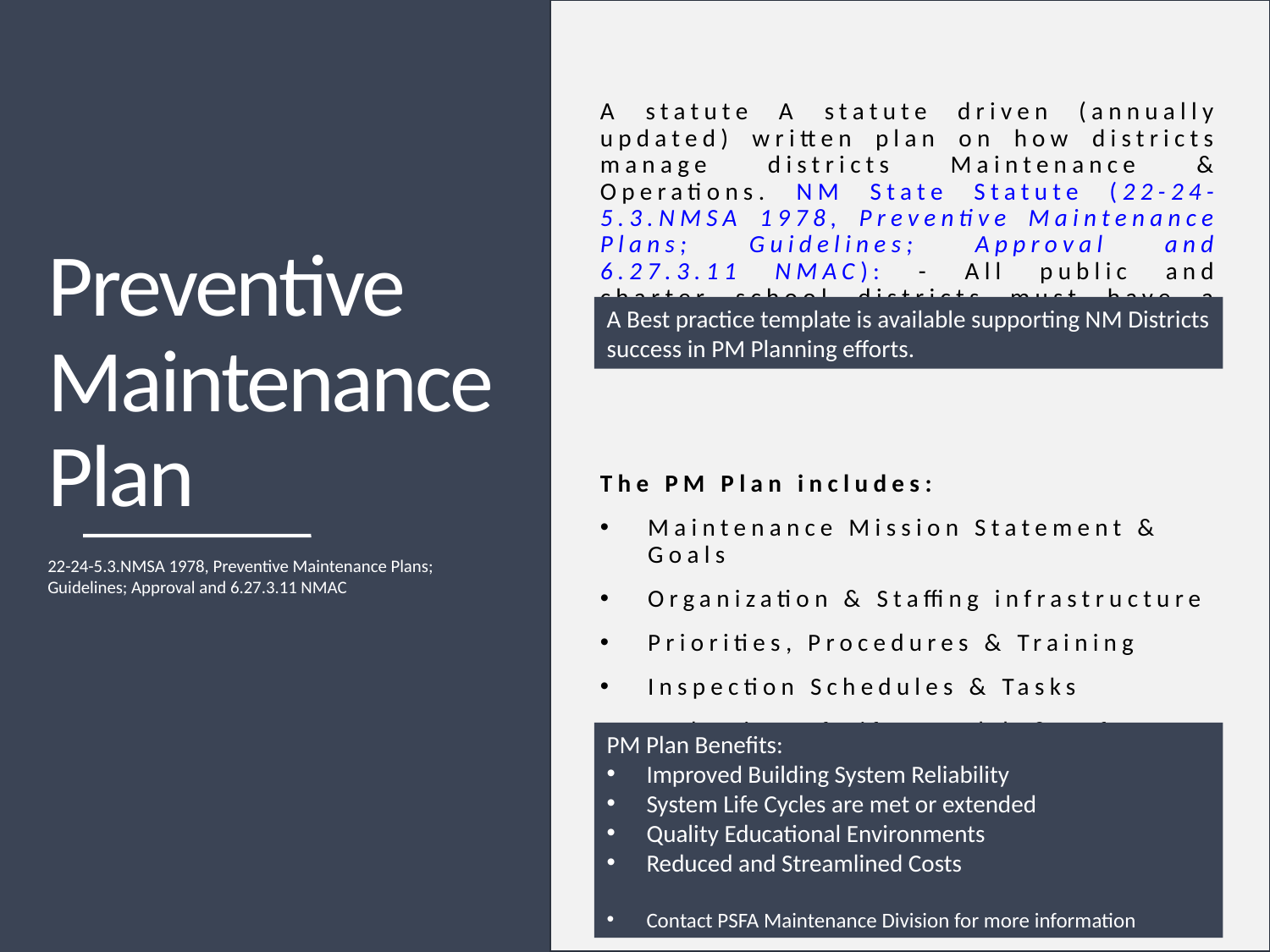

A statute A statute driven (annually updated) written plan on how districts manage districts Maintenance & Operations. NM State Statute (22-24-5.3.NMSA 1978, Preventive Maintenance Plans; Guidelines; Approval and 6.27.3.11 NMAC): - All public and charter school districts must have a current and PSCOC approved preventive maintenance plan.

The PM Plan includes:
Maintenance Mission Statement & Goals
Organization & Staffing infrastructure
Priorities, Procedures & Training
Inspection Schedules & Tasks
Reduction of Life, Health & Safety Issues
Planned Capital Maintenance & System Renewal Projects.

# Preventive Maintenance Plan
A Best practice template is available supporting NM Districts success in PM Planning efforts.
22-24-5.3.NMSA 1978, Preventive Maintenance Plans; Guidelines; Approval and 6.27.3.11 NMAC
PM Plan Benefits:
Improved Building System Reliability
System Life Cycles are met or extended
Quality Educational Environments
Reduced and Streamlined Costs

Contact PSFA Maintenance Division for more information